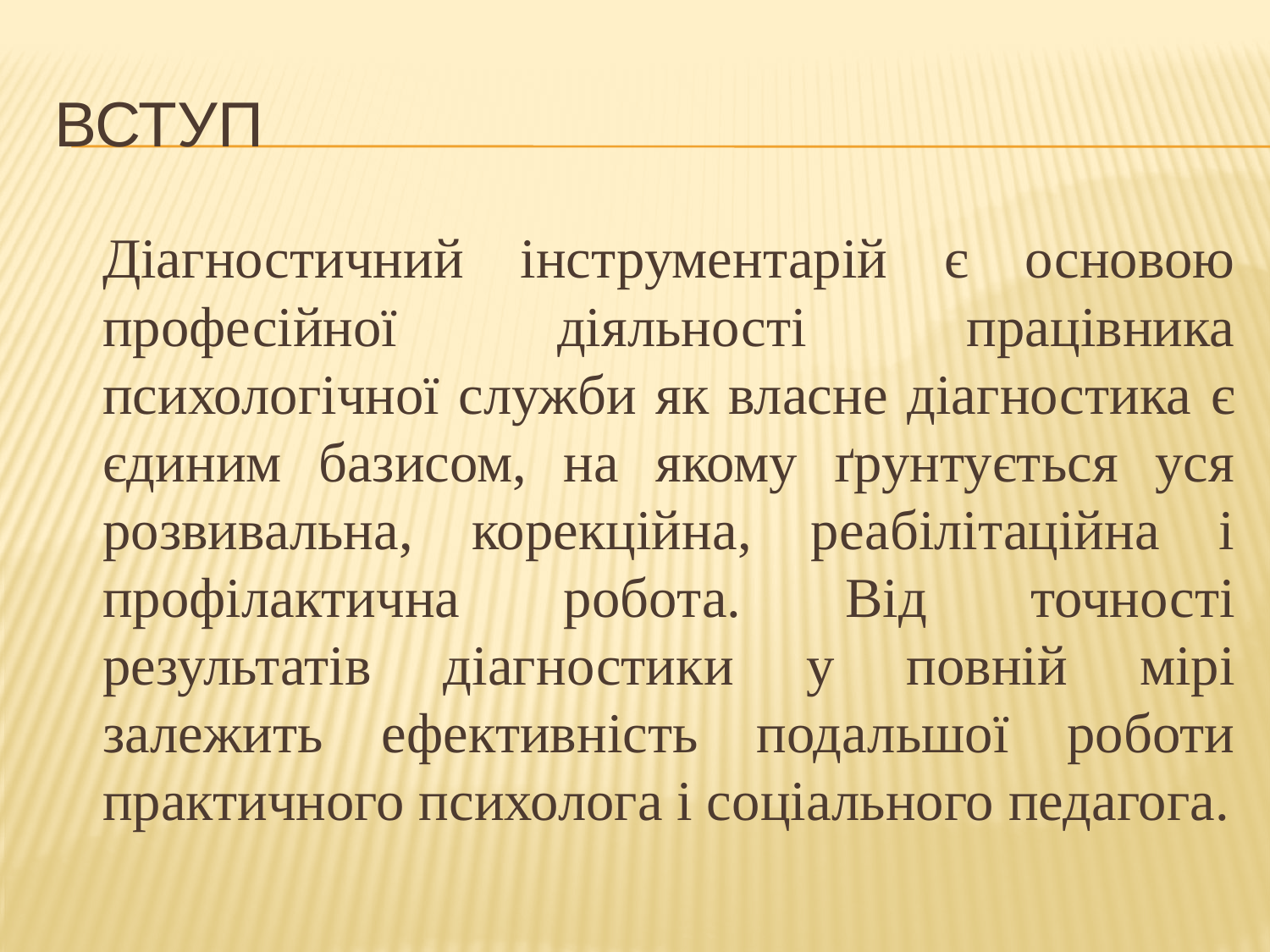

# вступ
	Діагностичний інструментарій є основою професійної діяльності працівника психологічної служби як власне діагностика є єдиним базисом, на якому ґрунтується уся розвивальна, корекційна, реабілітаційна і профілактична робота. Від точності результатів діагностики у повній мірі залежить ефективність подальшої роботи практичного психолога і соціального педагога.